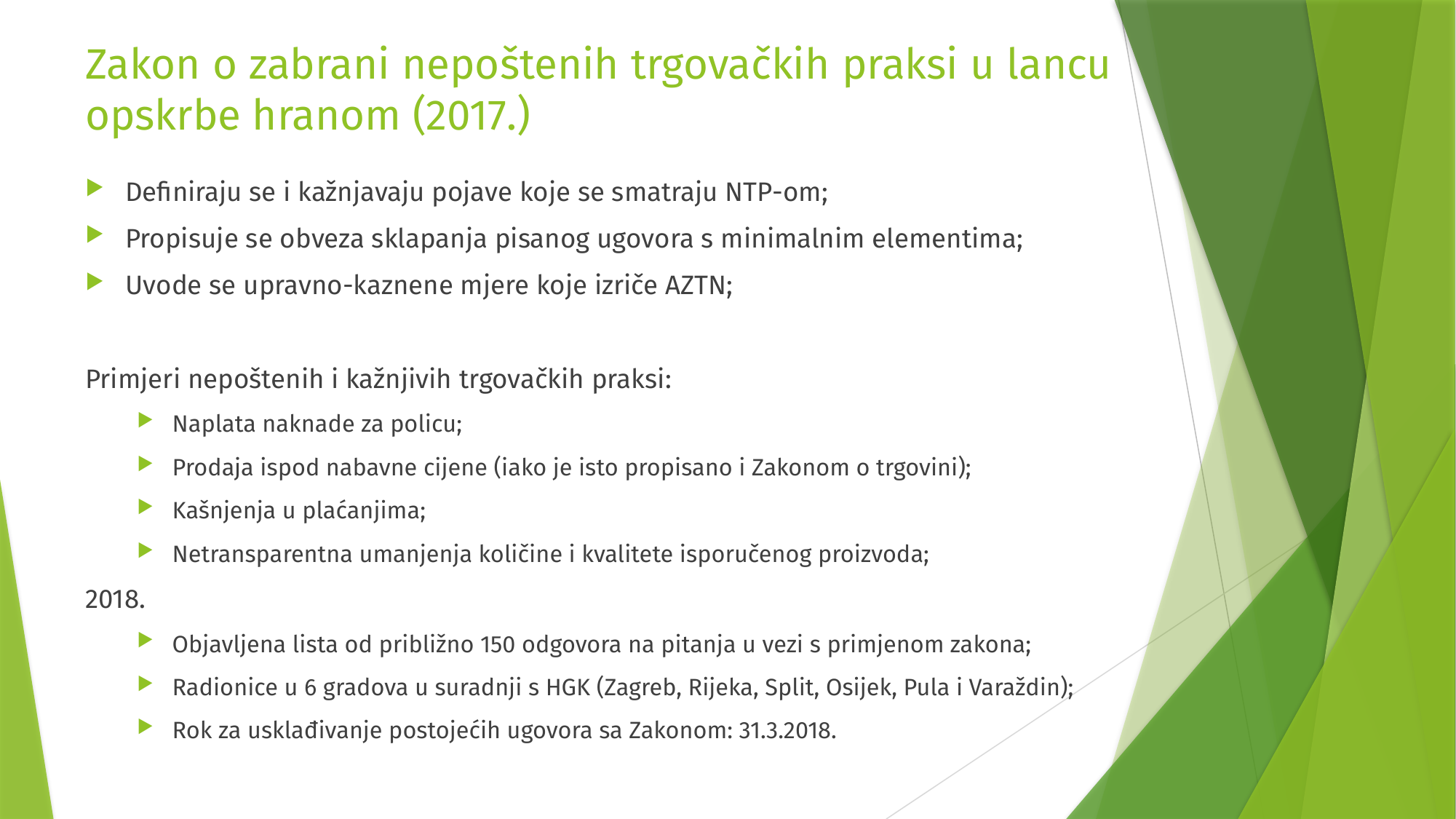

# Zakon o zabrani nepoštenih trgovačkih praksi u lancu opskrbe hranom (2017.)
Definiraju se i kažnjavaju pojave koje se smatraju NTP-om;
Propisuje se obveza sklapanja pisanog ugovora s minimalnim elementima;
Uvode se upravno-kaznene mjere koje izriče AZTN;

Primjeri nepoštenih i kažnjivih trgovačkih praksi:
Naplata naknade za policu;
Prodaja ispod nabavne cijene (iako je isto propisano i Zakonom o trgovini);
Kašnjenja u plaćanjima;
Netransparentna umanjenja količine i kvalitete isporučenog proizvoda;
2018.
Objavljena lista od približno 150 odgovora na pitanja u vezi s primjenom zakona;
Radionice u 6 gradova u suradnji s HGK (Zagreb, Rijeka, Split, Osijek, Pula i Varaždin);
Rok za usklađivanje postojećih ugovora sa Zakonom: 31.3.2018.